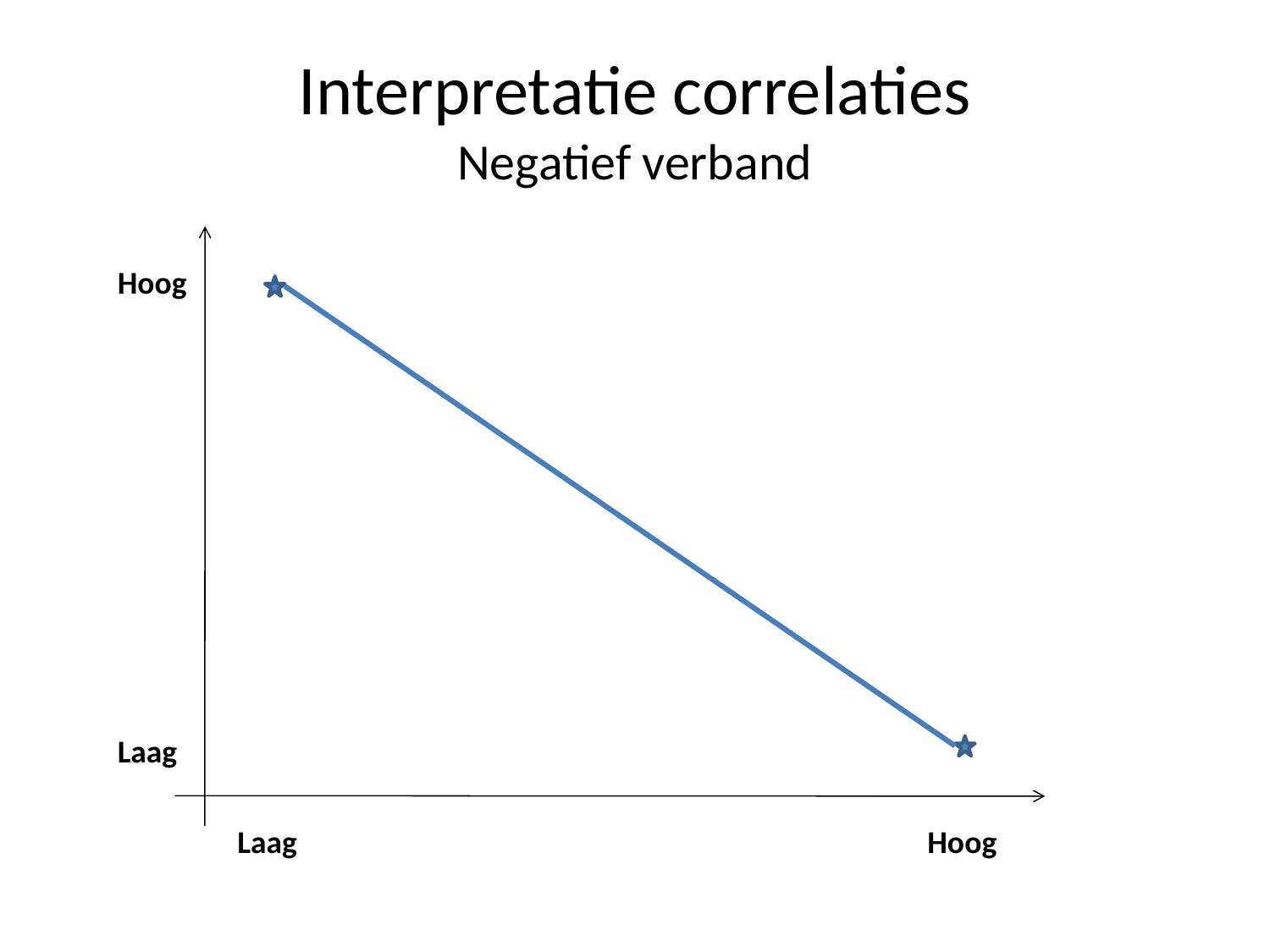

# Interpretatie correlaties Negatief verband
Hoog

Laag

Laag
Hoog